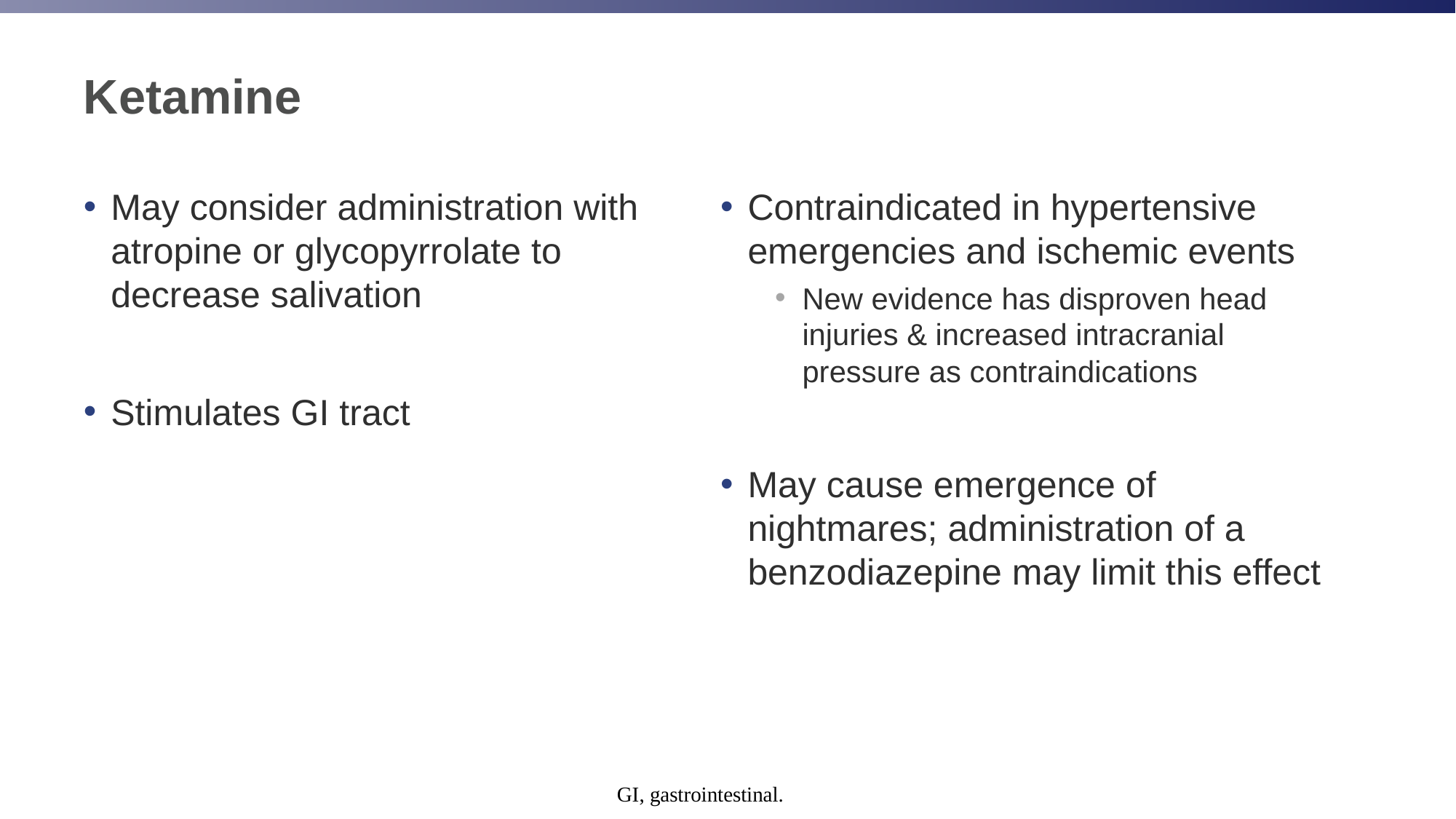

# Ketamine
May consider administration with atropine or glycopyrrolate to decrease salivation

Stimulates GI tract
Contraindicated in hypertensive emergencies and ischemic events
New evidence has disproven head injuries & increased intracranial pressure as contraindications

May cause emergence of nightmares; administration of a benzodiazepine may limit this effect

GI, gastrointestinal.